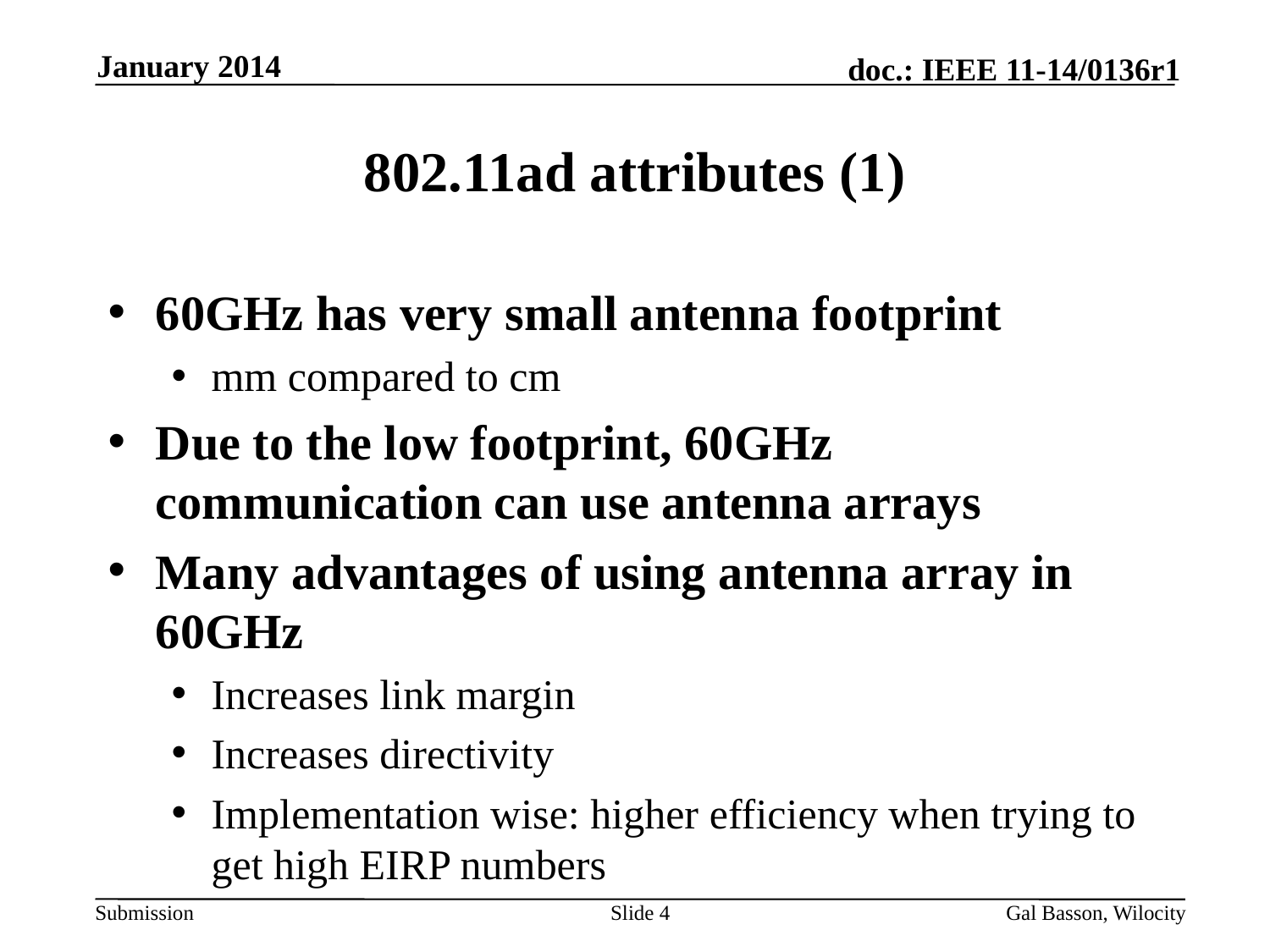

January 2014
# 802.11ad attributes (1)
60GHz has very small antenna footprint
mm compared to cm
Due to the low footprint, 60GHz communication can use antenna arrays
Many advantages of using antenna array in 60GHz
Increases link margin
Increases directivity
Implementation wise: higher efficiency when trying to get high EIRP numbers

Slide 4
Gal Basson, Wilocity